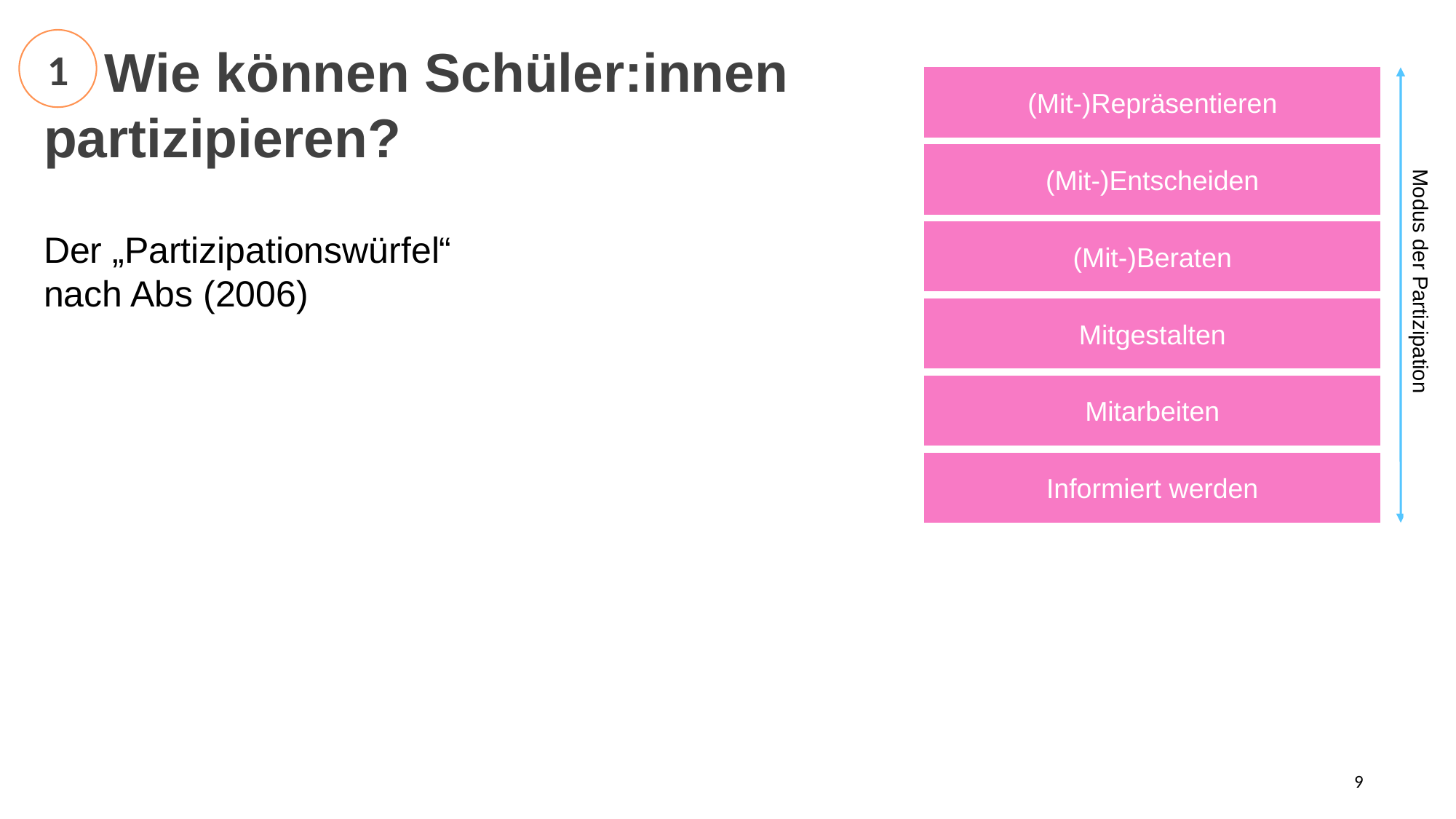

1
1. Wie können Schüler:innen partizipieren?
(Mit-)Repräsentieren
(Mit-)Entscheiden
Der „Partizipationswürfel“ nach Abs (2006)
(Mit-)Beraten
Mitgestalten
Modus der Partizipation
Mitarbeiten
Informiert werden
9